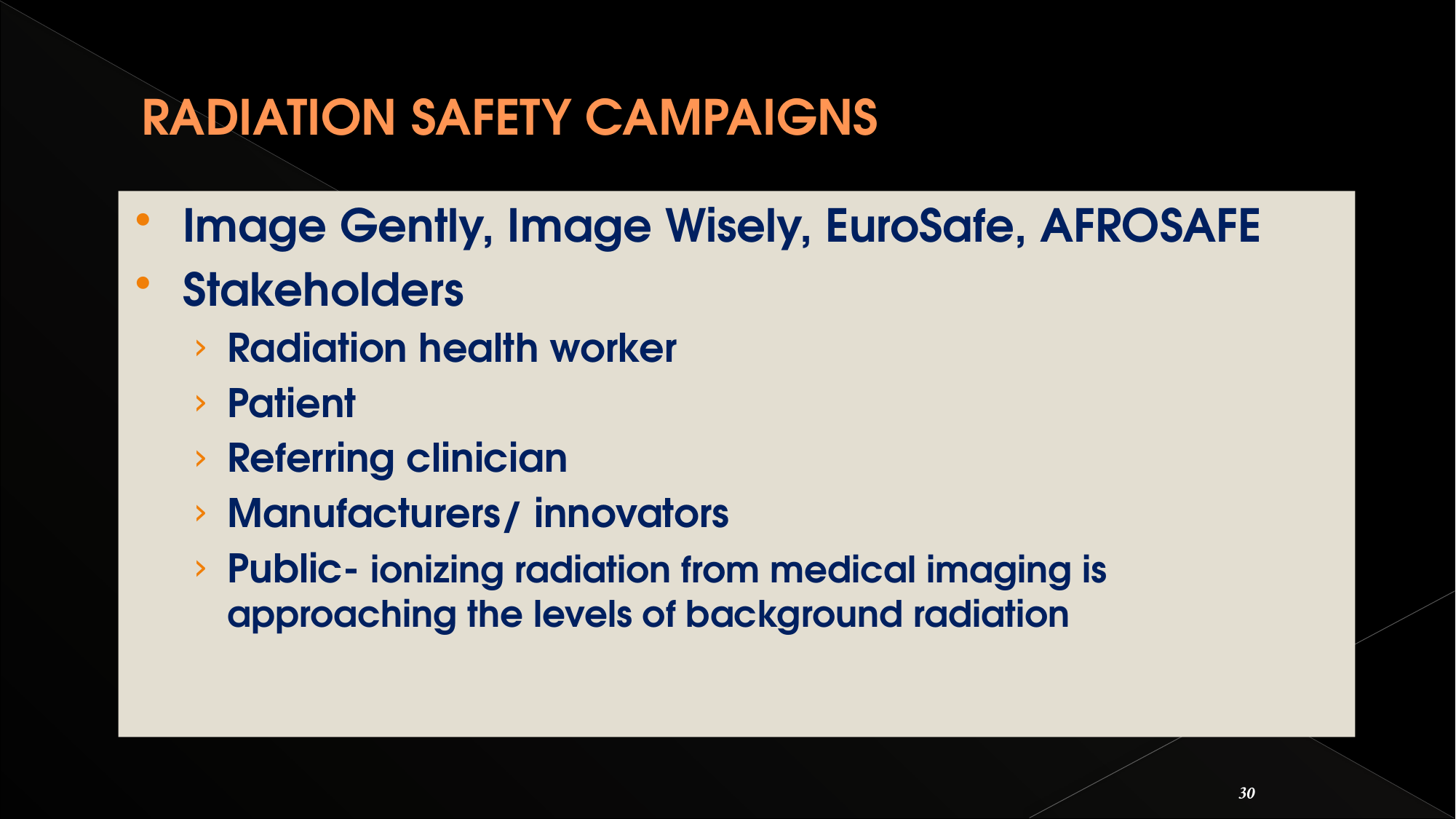

# RADIATION SAFETY CAMPAIGNS
Image Gently, Image Wisely, EuroSafe, AFROSAFE
Stakeholders
Radiation health worker
Patient
Referring clinician
Manufacturers/ innovators
Public- ionizing radiation from medical imaging is approaching the levels of background radiation
30